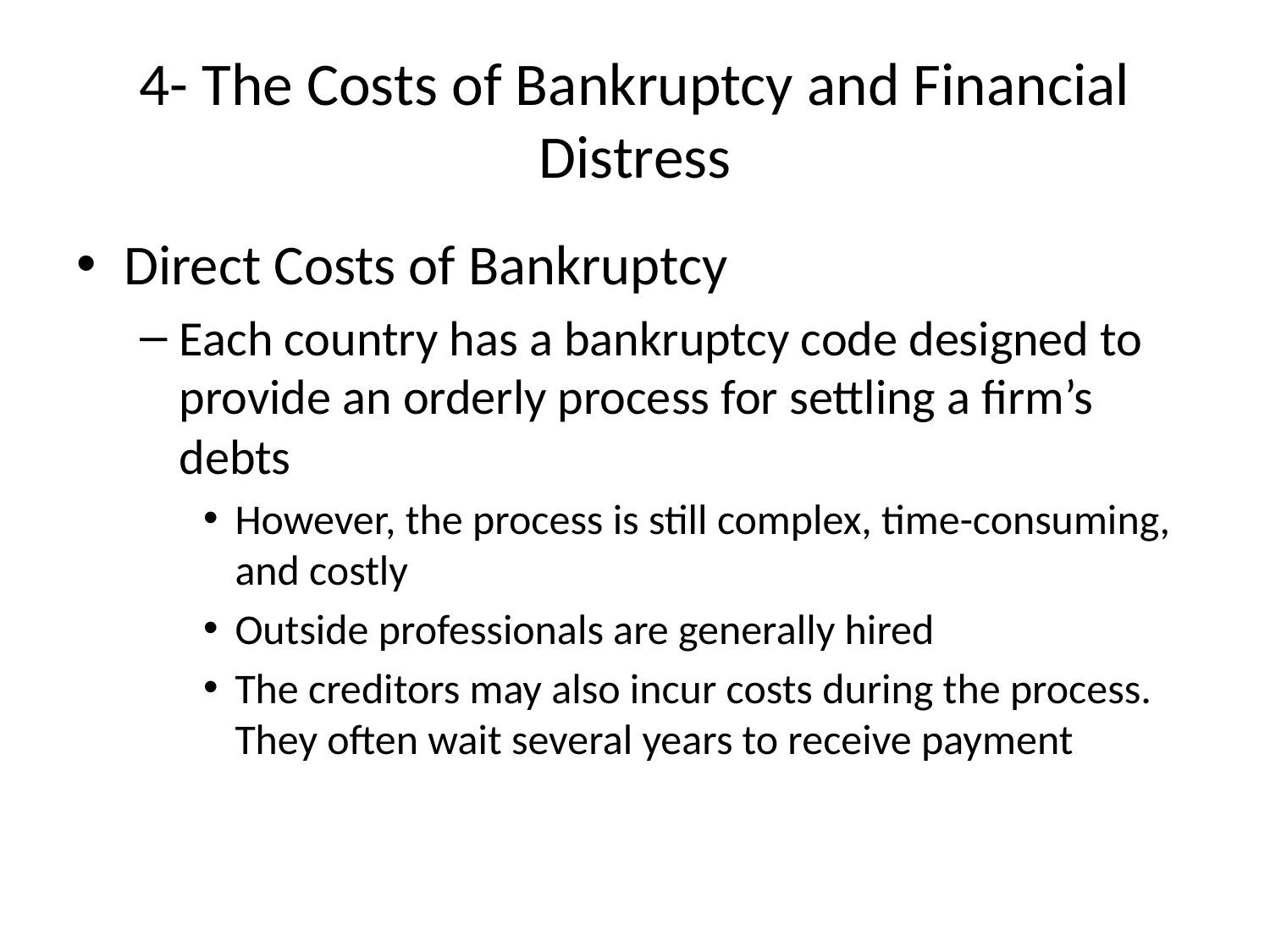

# 4- The Costs of Bankruptcy and Financial Distress
Direct Costs of Bankruptcy
Each country has a bankruptcy code designed to provide an orderly process for settling a firm’s debts
However, the process is still complex, time-consuming, and costly
Outside professionals are generally hired
The creditors may also incur costs during the process.  They often wait several years to receive payment